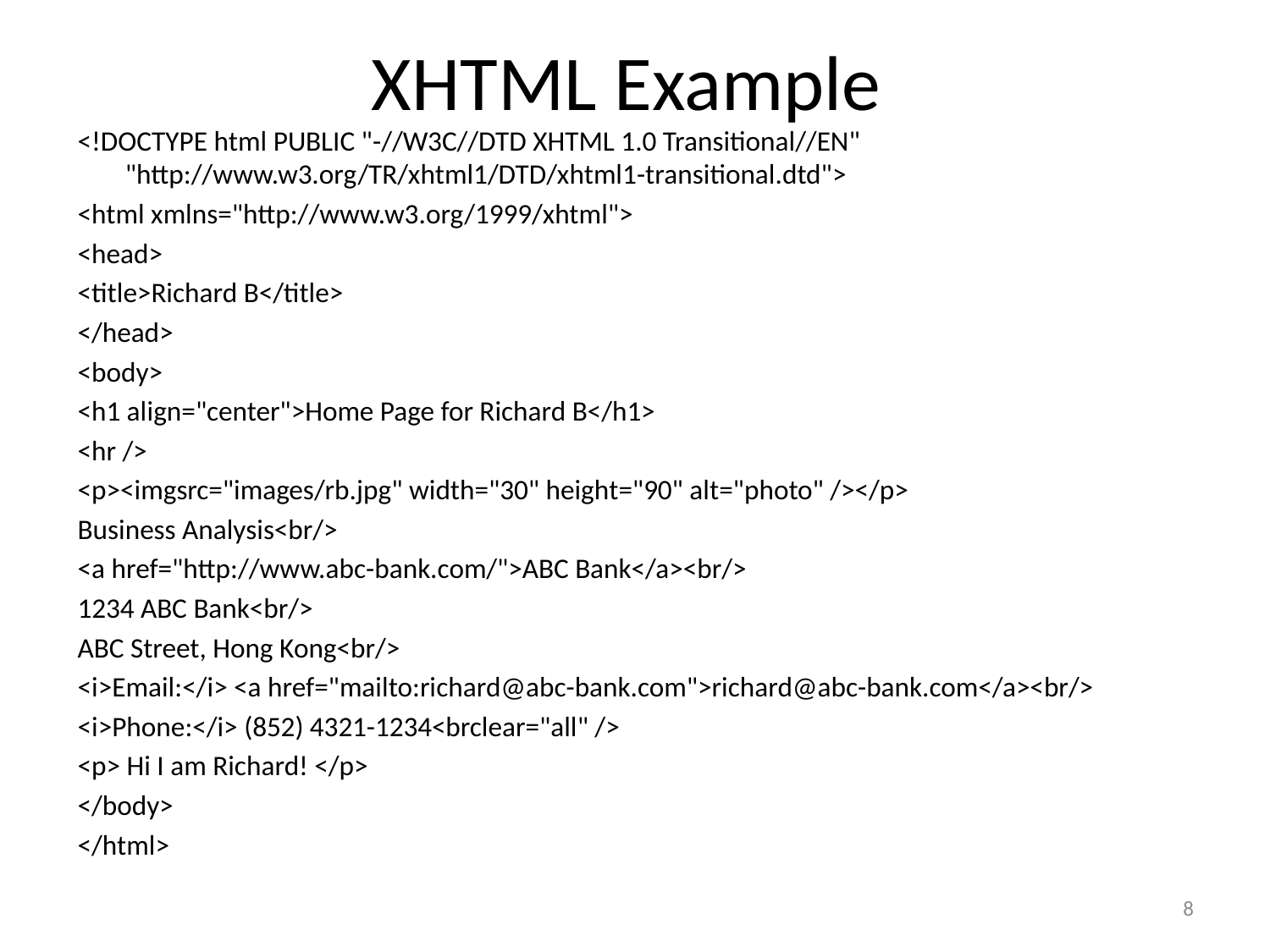

# XHTML Example
<!DOCTYPE html PUBLIC "-//W3C//DTD XHTML 1.0 Transitional//EN" "http://www.w3.org/TR/xhtml1/DTD/xhtml1-transitional.dtd">
<html xmlns="http://www.w3.org/1999/xhtml">
<head>
<title>Richard B</title>
</head>
<body>
<h1 align="center">Home Page for Richard B</h1>
<hr />
<p><imgsrc="images/rb.jpg" width="30" height="90" alt="photo" /></p>
Business Analysis<br/>
<a href="http://www.abc-bank.com/">ABC Bank</a><br/>
1234 ABC Bank<br/>
ABC Street, Hong Kong<br/>
<i>Email:</i> <a href="mailto:richard@abc-bank.com">richard@abc-bank.com</a><br/>
<i>Phone:</i> (852) 4321-1234<brclear="all" />
<p> Hi I am Richard! </p>
</body>
</html>
8